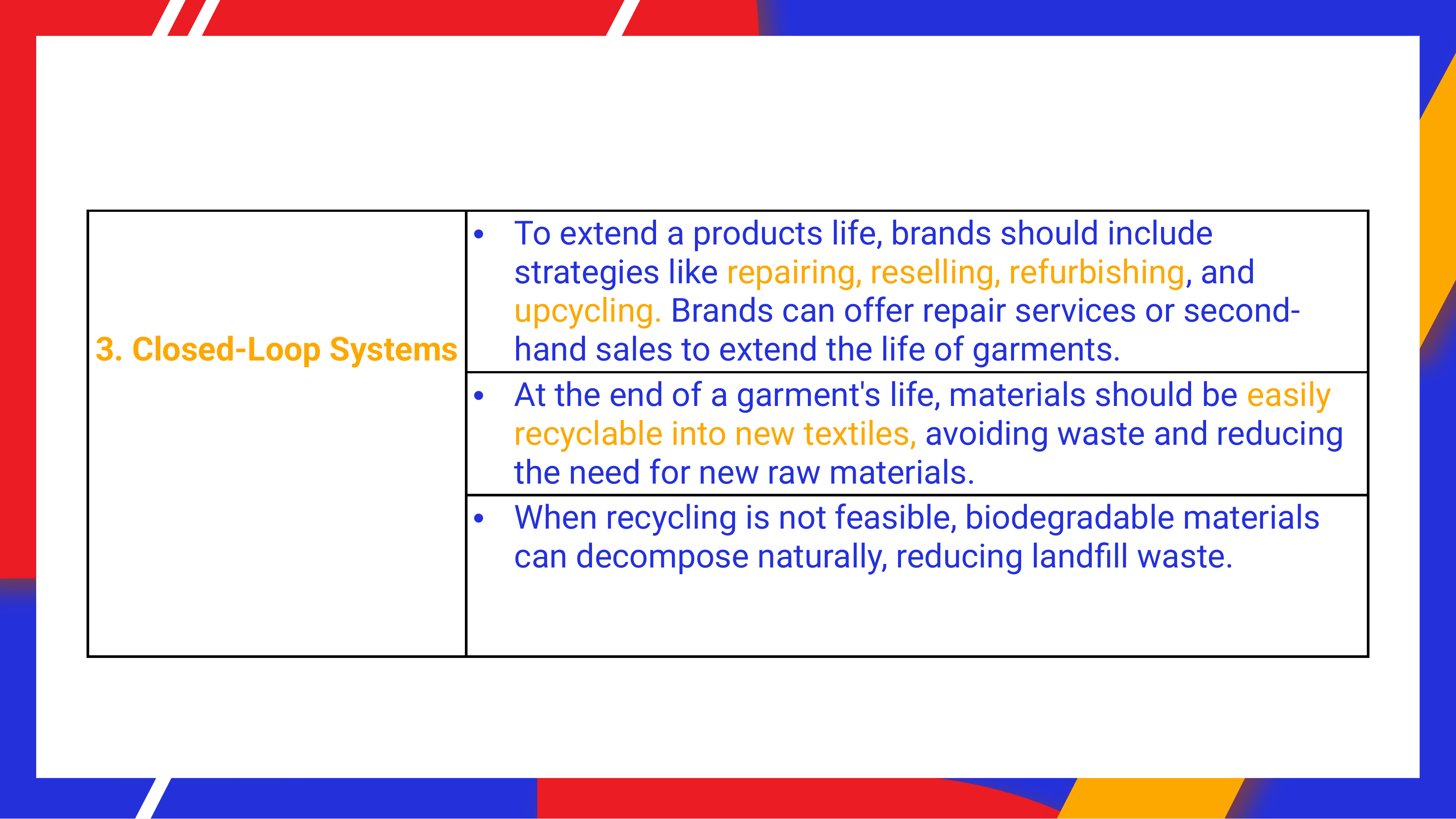

| 3. Closed-Loop Systems | To extend a products life, brands should include strategies like repairing, reselling, refurbishing, and upcycling. Brands can offer repair services or second-hand sales to extend the life of garments. |
| --- | --- |
|  | At the end of a garment's life, materials should be easily recyclable into new textiles, avoiding waste and reducing the need for new raw materials. |
|  | When recycling is not feasible, biodegradable materials can decompose naturally, reducing landfill waste. |